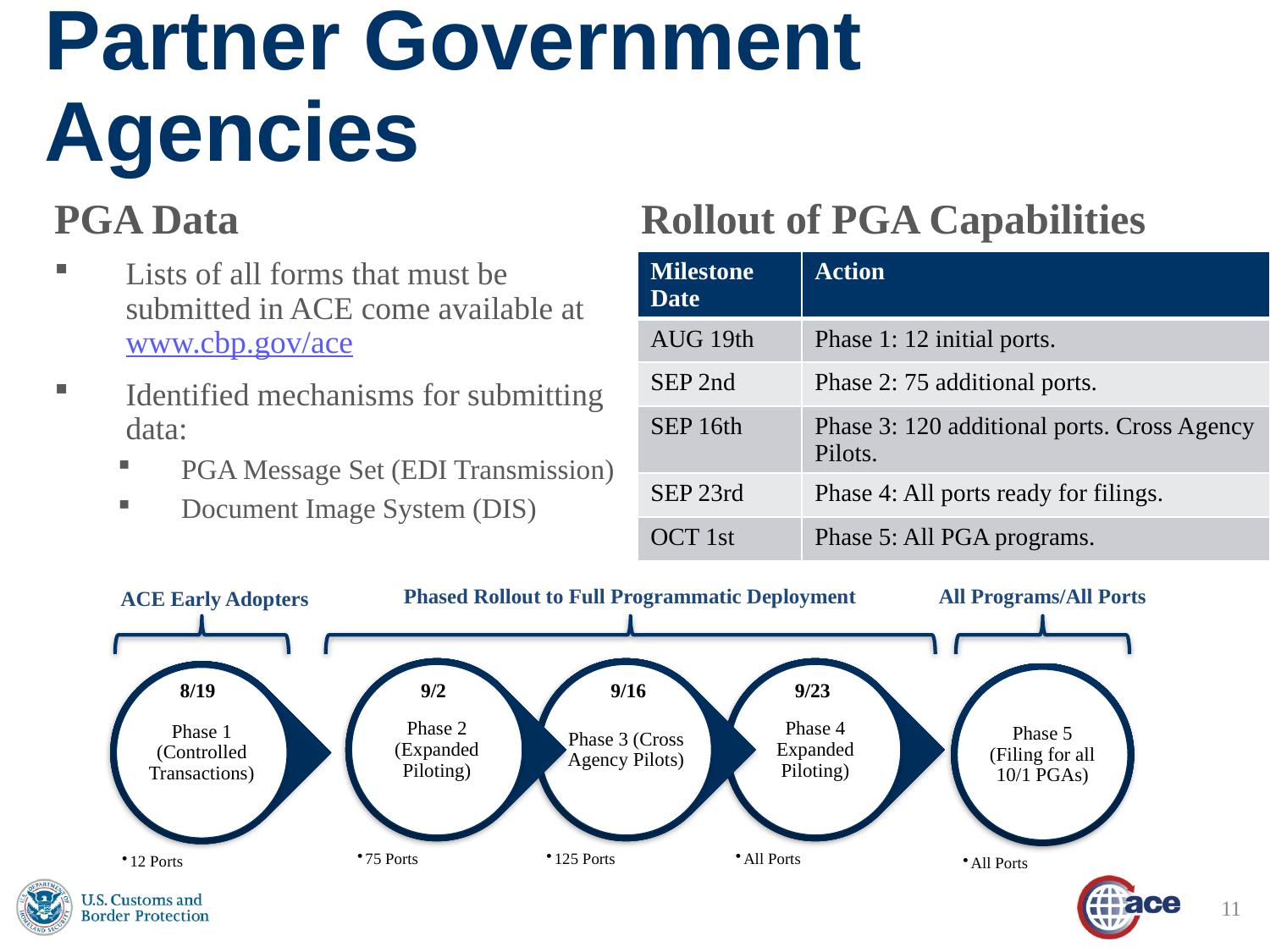

# Partner Government Agencies
PGA Data
Rollout of PGA Capabilities
Lists of all forms that must be submitted in ACE come available at www.cbp.gov/ace
Identified mechanisms for submitting data:
PGA Message Set (EDI Transmission)
Document Image System (DIS)

| Milestone Date | Action |
| --- | --- |
| AUG 19th | Phase 1: 12 initial ports. |
| SEP 2nd | Phase 2: 75 additional ports. |
| SEP 16th | Phase 3: 120 additional ports. Cross Agency Pilots. |
| SEP 23rd | Phase 4: All ports ready for filings. |
| OCT 1st | Phase 5: All PGA programs. |

Phased Rollout to Full Programmatic Deployment
All Programs/All Ports
ACE Early Adopters

Phase 2 (Expanded Piloting)
Phase 3 (Cross Agency Pilots)
Phase 4 Expanded Piloting)
75 Ports
125 Ports
All Ports

Phase 1 (Controlled Transactions)
12 Ports

Phase 5 (Filing for all 10/1 PGAs)
All Ports
8/19
9/2
9/16
9/23
11